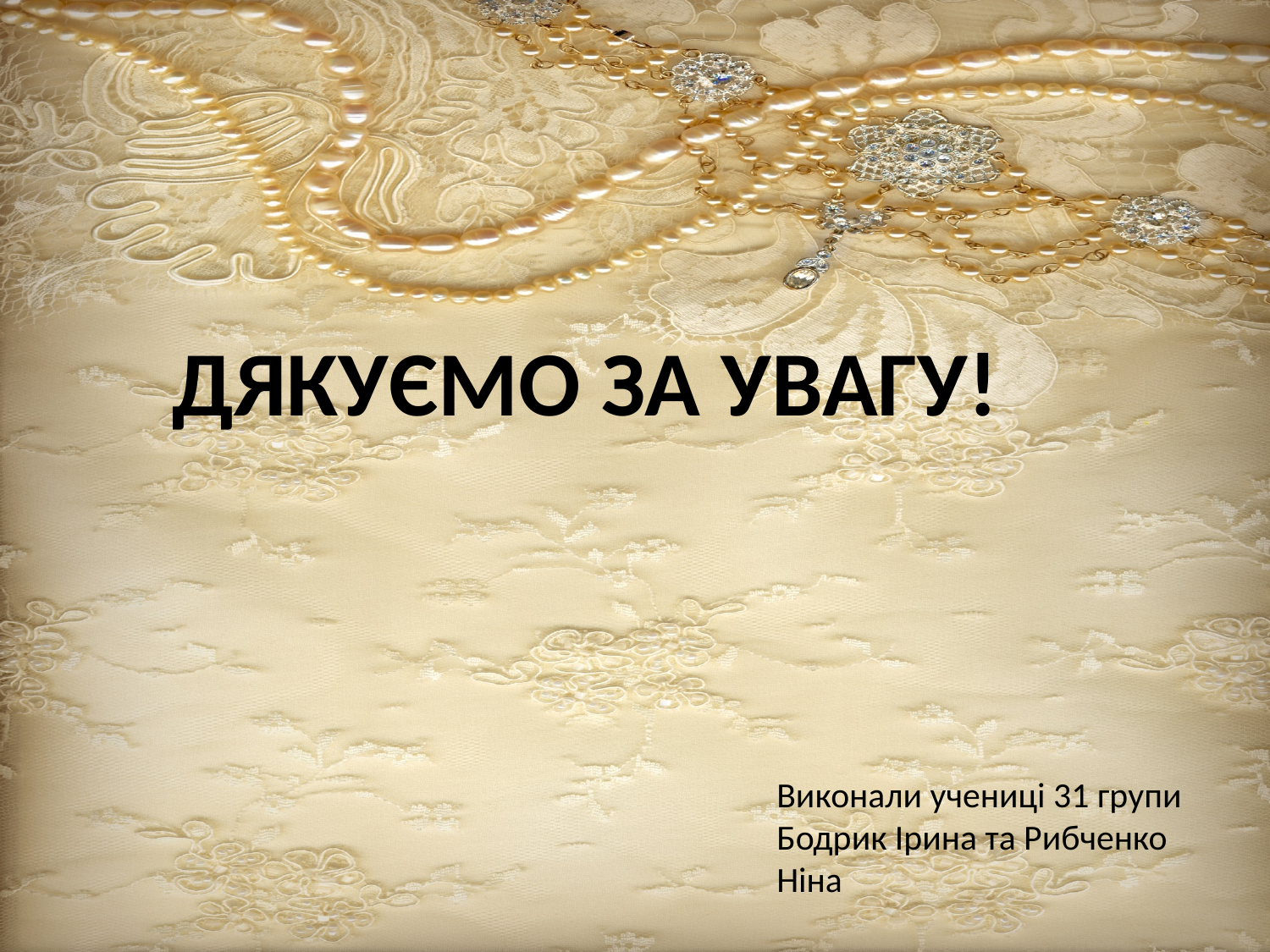

# ДЯКУЄМО ЗА УВАГУ!
Виконали учениці 31 групи Бодрик Ірина та Рибченко Ніна